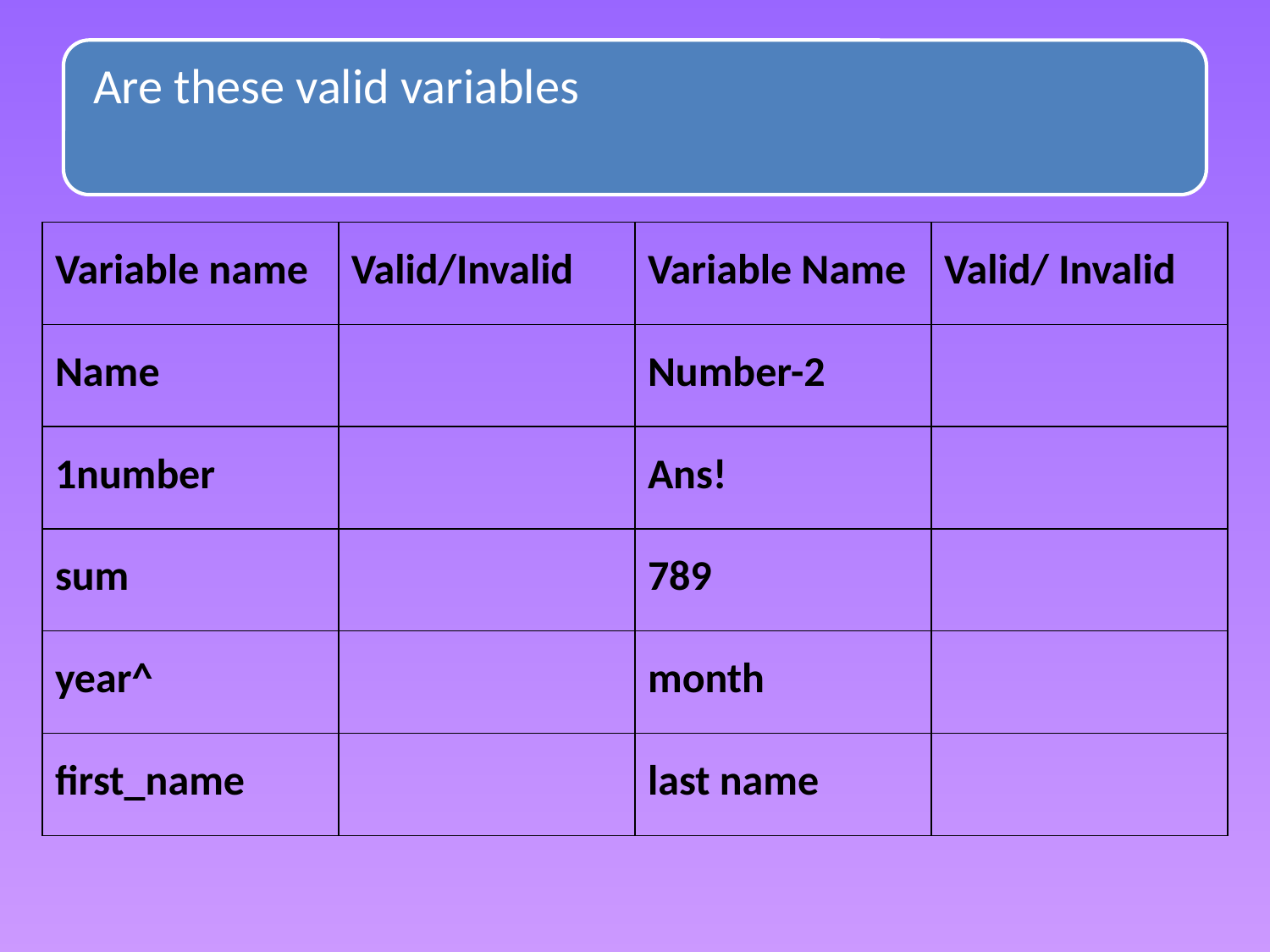

Are these valid variables
| Variable name | Valid/Invalid | Variable Name | Valid/ Invalid |
| --- | --- | --- | --- |
| Name |  | Number-2 |  |
| 1number |  | Ans! |  |
| sum |  | 789 |  |
| year^ |  | month |  |
| first\_name |  | last name |  |